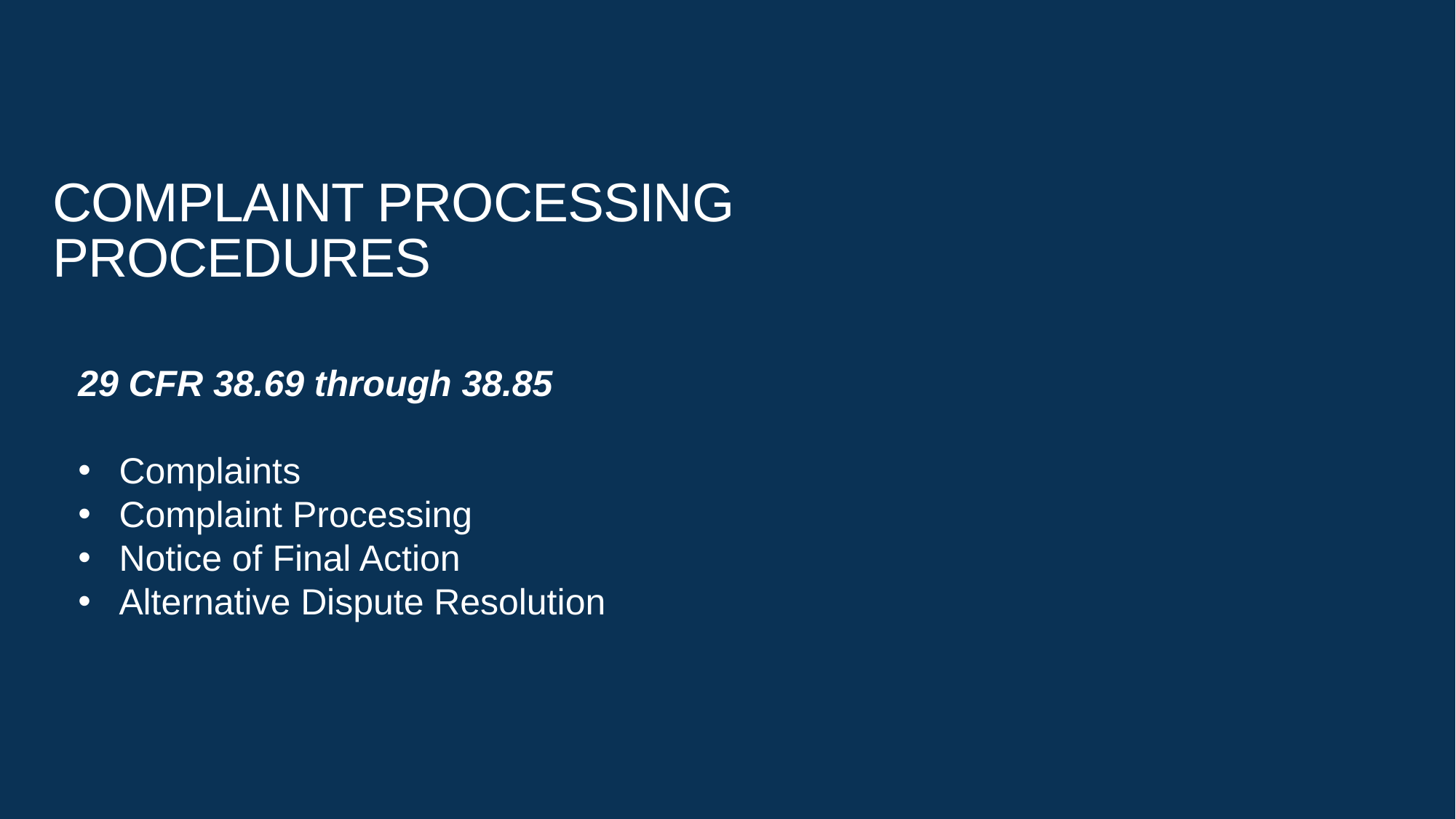

Complaint processing procedures
29 CFR 38.69 through 38.85

Complaints
Complaint Processing
Notice of Final Action
Alternative Dispute Resolution